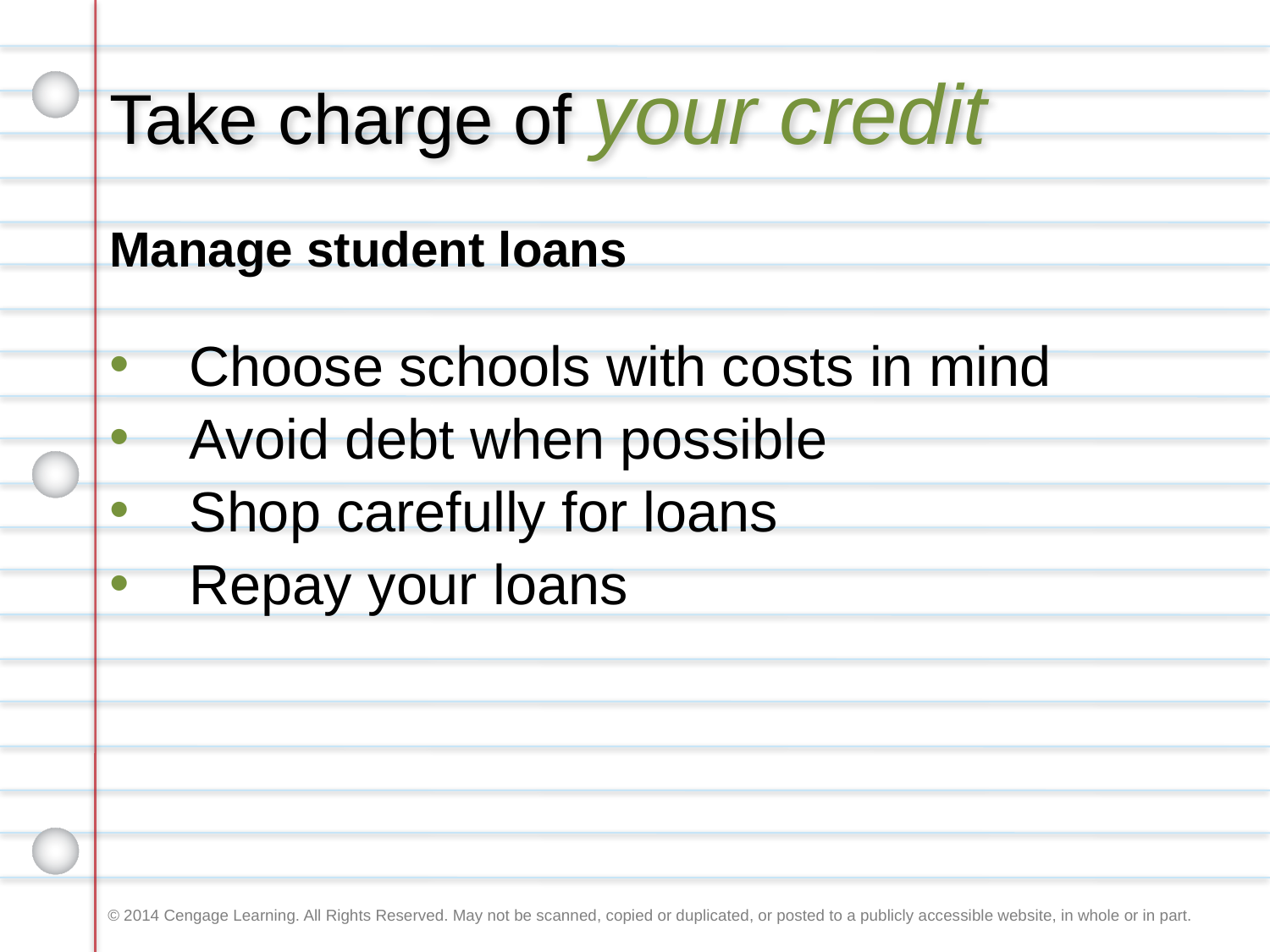

# Take charge of your credit
Manage student loans
Choose schools with costs in mind
Avoid debt when possible
Shop carefully for loans
Repay your loans